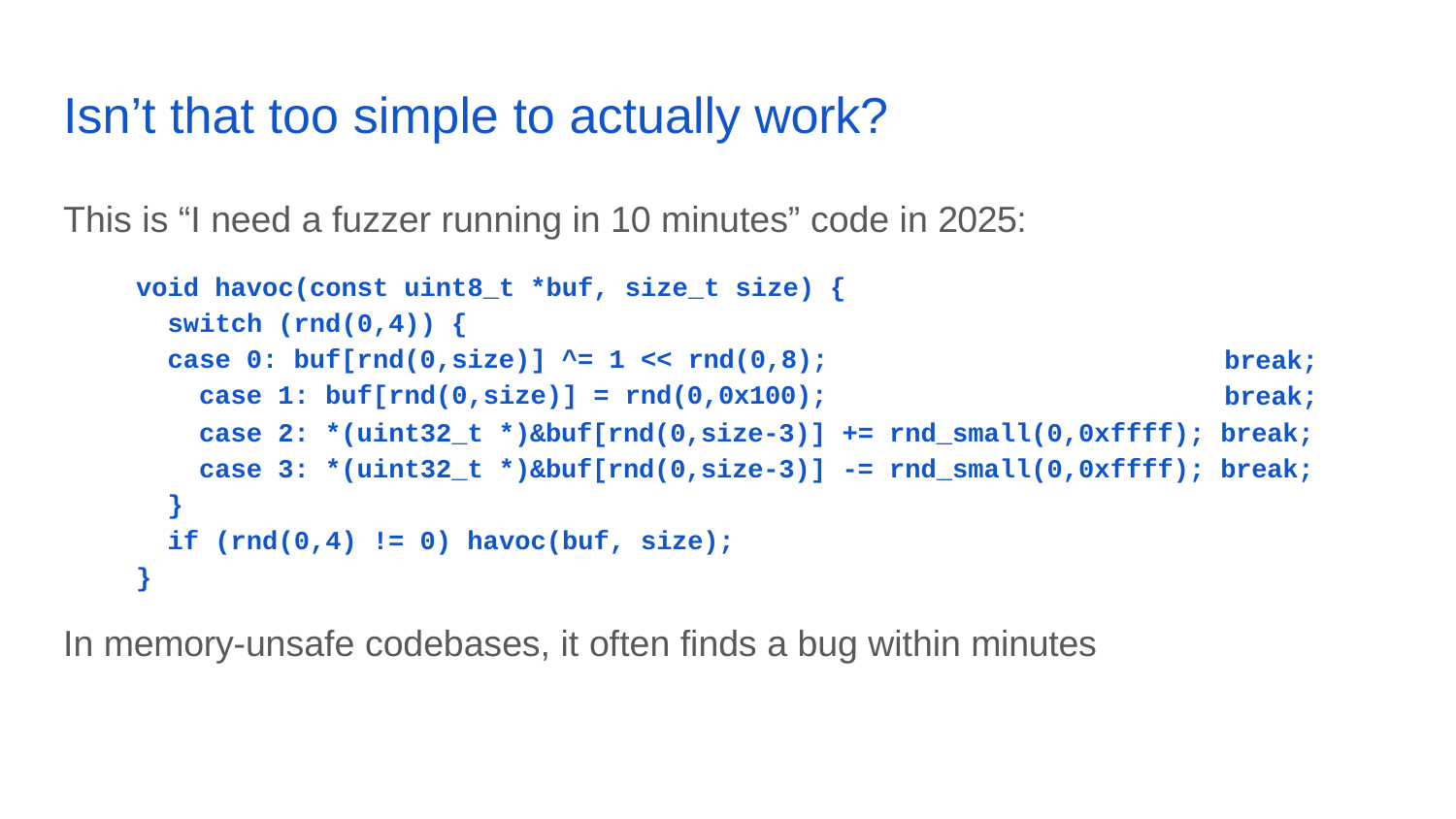

# Isn’t that too simple to actually work?
This is “I need a fuzzer running in 10 minutes” code in 2025:
void havoc(const uint8_t *buf, size_t size) { switch (rnd(0,4)) {
case 0: buf[rnd(0,size)] ^= 1 << rnd(0,8); case 1: buf[rnd(0,size)] = rnd(0,0x100);
break; break;
case 2: *(uint32_t *)&buf[rnd(0,size-3)] += rnd_small(0,0xffff); break; case 3: *(uint32_t *)&buf[rnd(0,size-3)] -= rnd_small(0,0xffff); break;
}
if (rnd(0,4) != 0) havoc(buf, size);
}
In memory-unsafe codebases, it often finds a bug within minutes